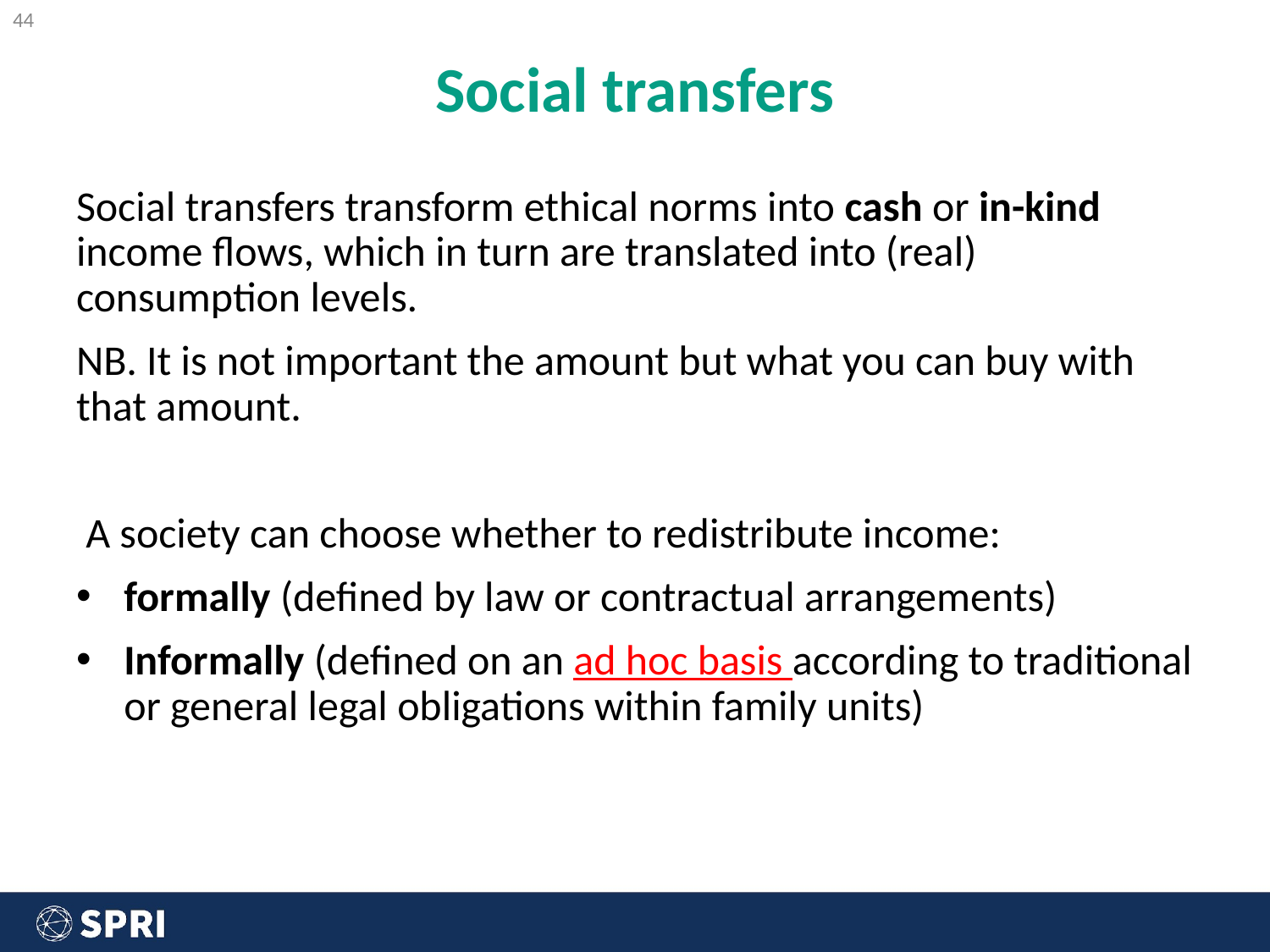

44
# Social transfers
Social transfers transform ethical norms into cash or in-kind income flows, which in turn are translated into (real) consumption levels.
NB. It is not important the amount but what you can buy with that amount.

 A society can choose whether to redistribute income:
formally (defined by law or contractual arrangements)
Informally (defined on an ad hoc basis according to traditional or general legal obligations within family units)